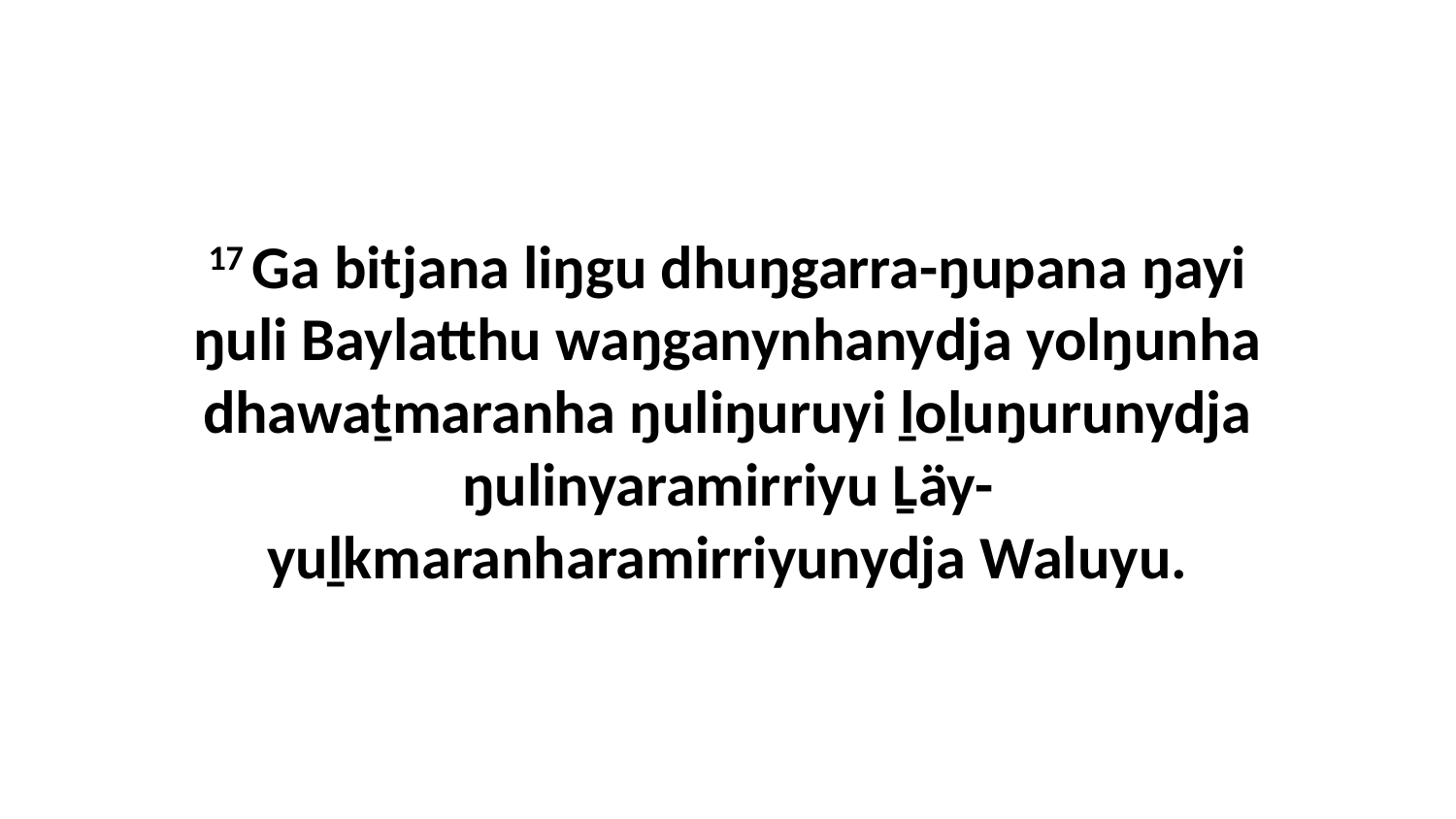

17 Ga bitjana liŋgu dhuŋgarra-ŋupana ŋayi ŋuli Baylatthu waŋganynhanydja yolŋunha dhawaṯmaranha ŋuliŋuruyi ḻoḻuŋurunydja ŋulinyaramirriyu Ḻäy-yuḻkmaranharamirriyunydja Waluyu.